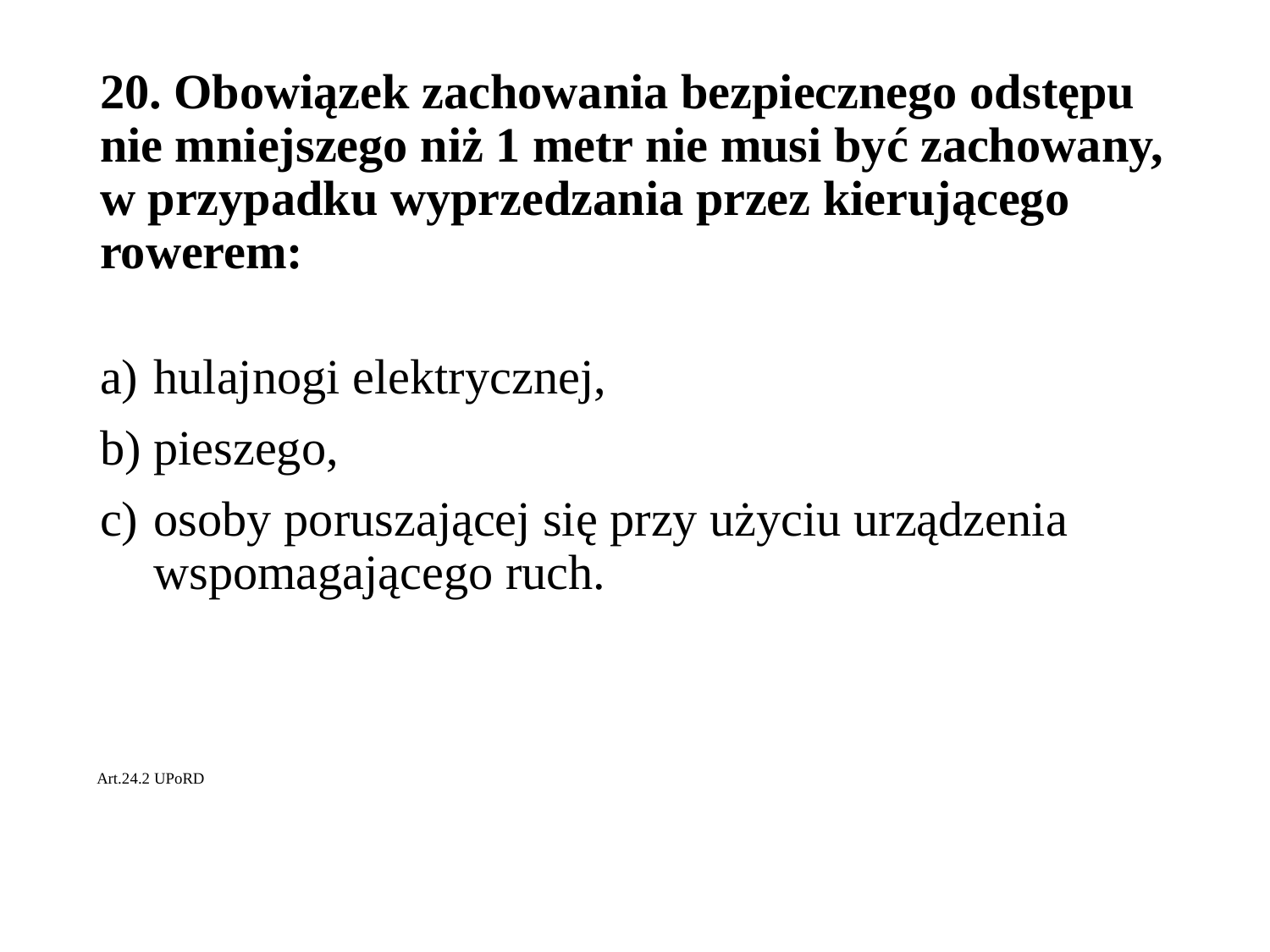

# 20. Obowiązek zachowania bezpiecznego odstępu nie mniejszego niż 1 metr nie musi być zachowany, w przypadku wyprzedzania przez kierującego rowerem:
hulajnogi elektrycznej,
pieszego,
osoby poruszającej się przy użyciu urządzenia wspomagającego ruch.

Art.24.2 UPoRD